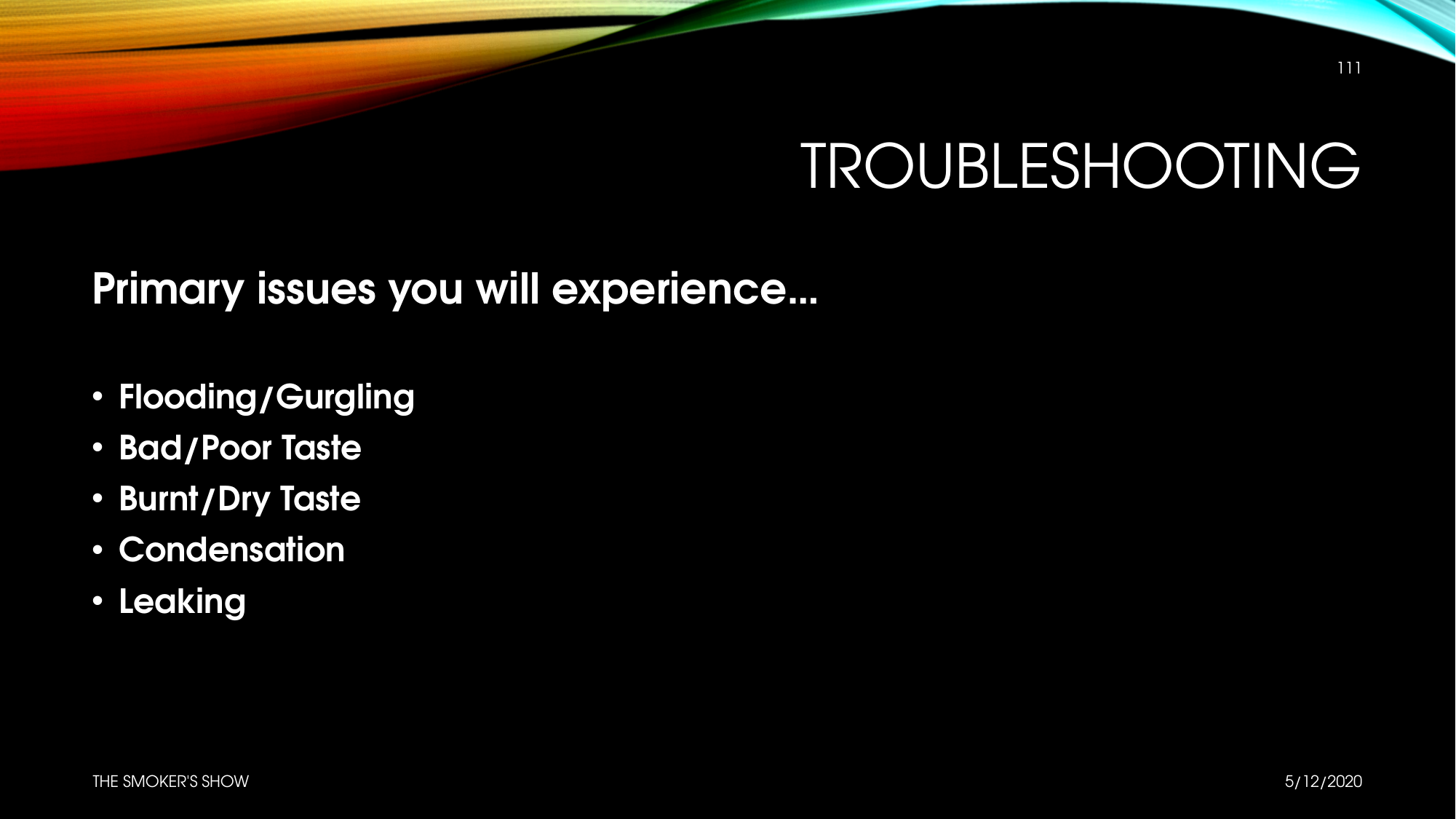

111
# Troubleshooting
Primary issues you will experience…

Flooding/Gurgling
Bad/Poor Taste
Burnt/Dry Taste
Condensation
Leaking
THE SMOKER'S SHOW
5/12/2020